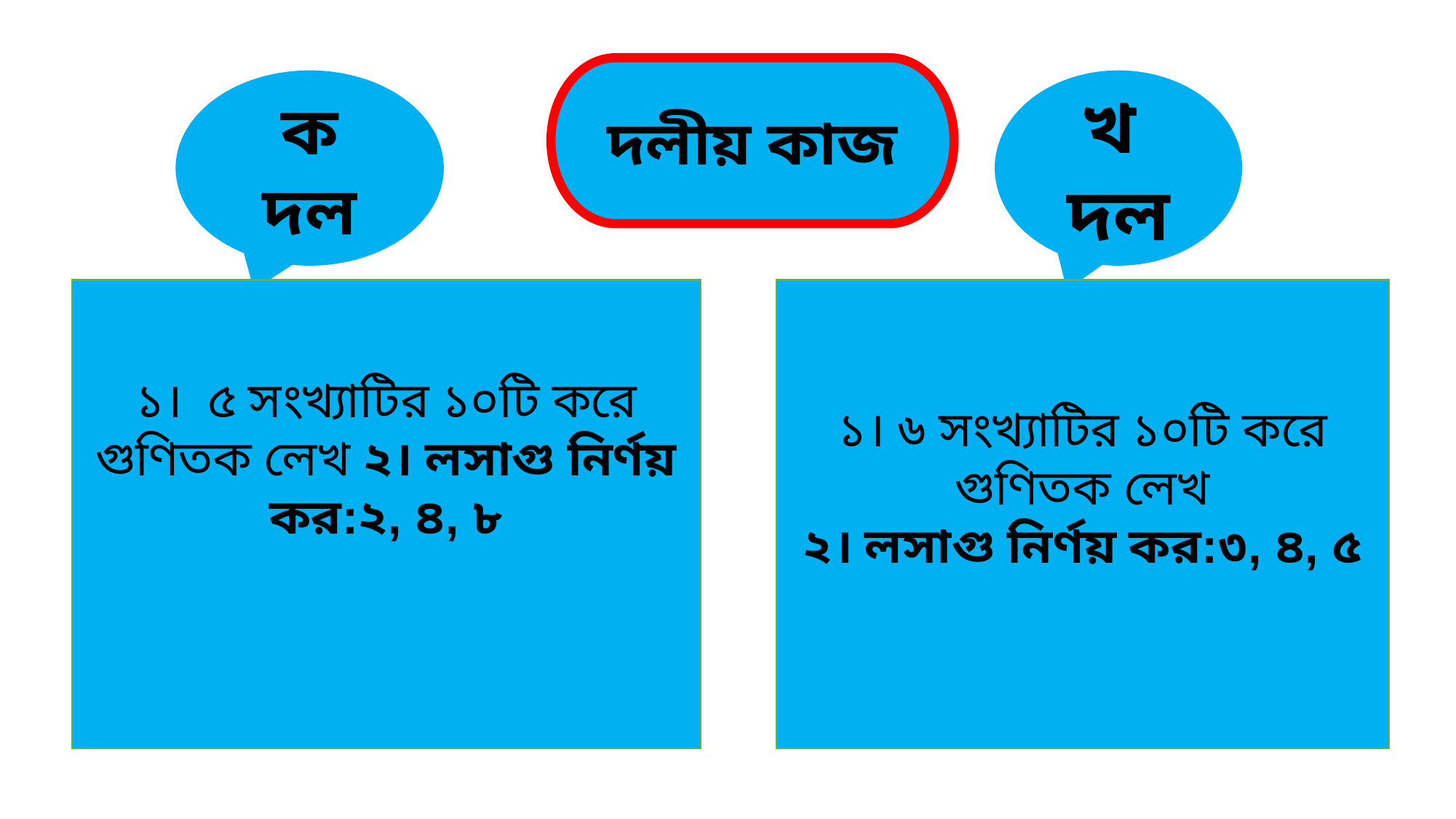

দলীয় কাজ
 ক  দল
খ  দল
১।  ৫ সংখ্যাটির ১০টি করে গুণিতক লেখ ২। লসাগু নির্ণয় কর:২, ৪, ৮

১। ৬ সংখ্যাটির ১০টি করে গুণিতক লেখ
২। লসাগু নির্ণয় কর:৩, ৪, ৫